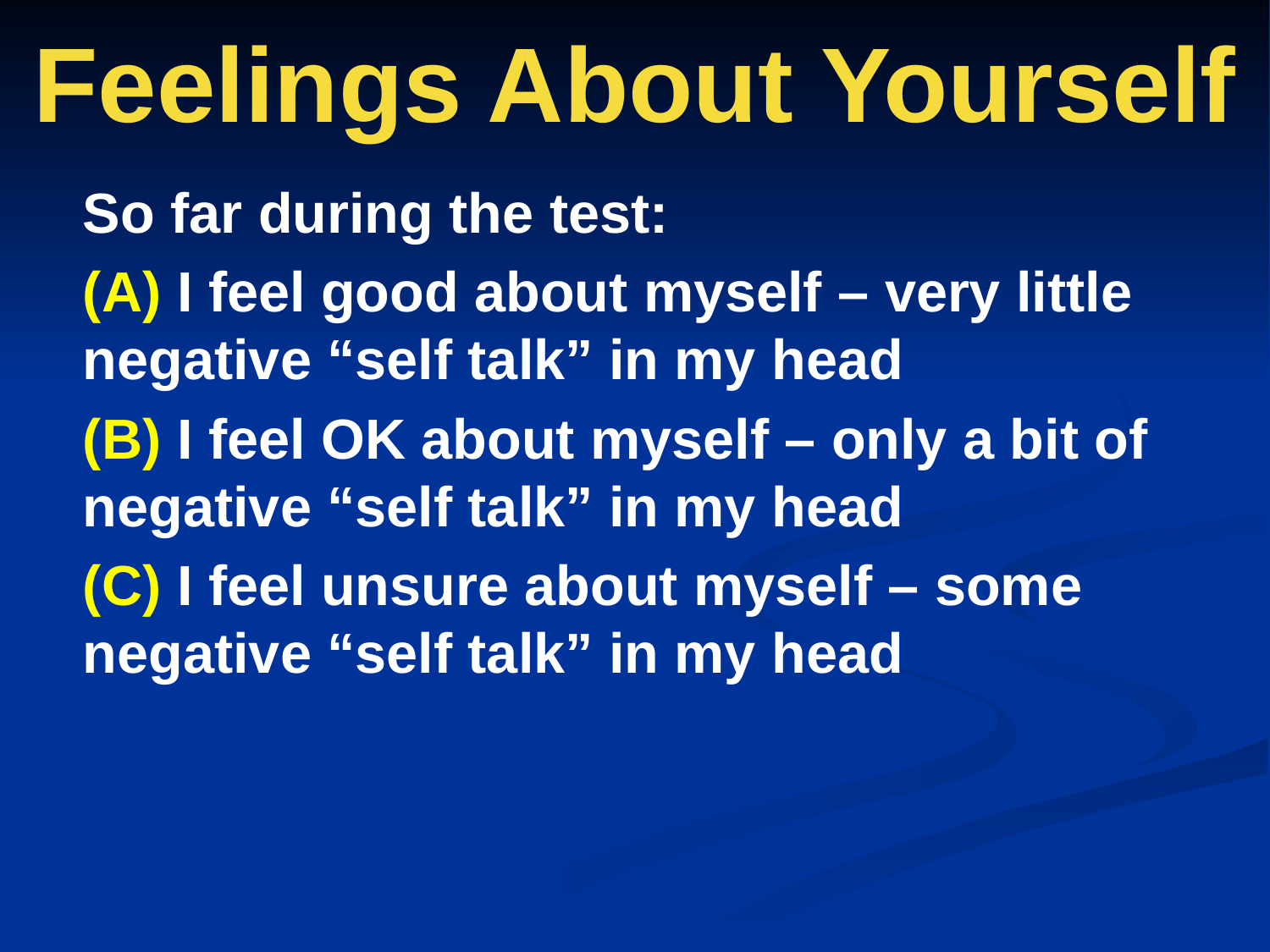

# Feelings About Yourself
So far during the test:
(A) I feel good about myself – very little negative “self talk” in my head
(B) I feel OK about myself – only a bit of negative “self talk” in my head
(C) I feel unsure about myself – some negative “self talk” in my head